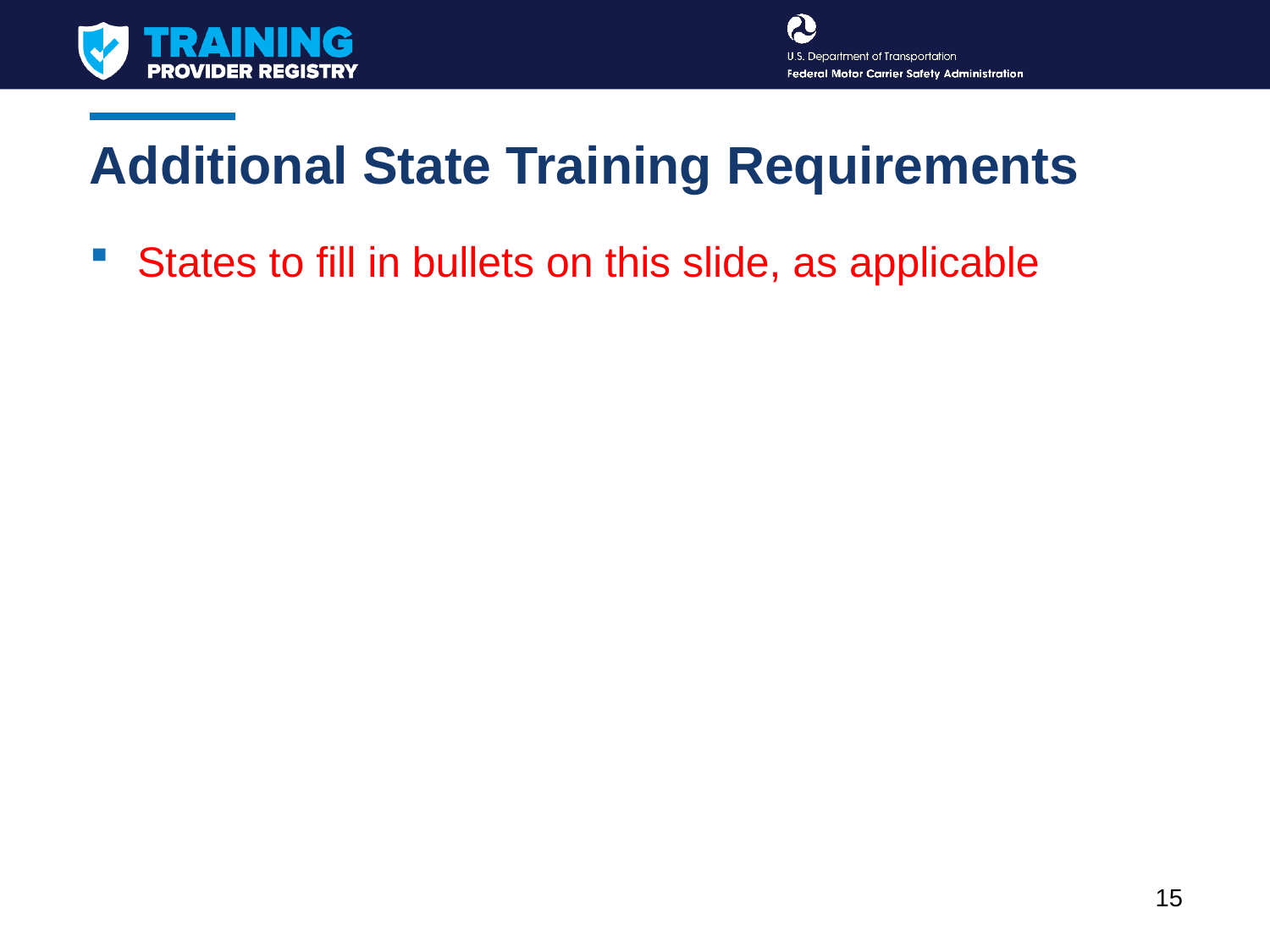

# Additional State Training Requirements
States to fill in bullets on this slide, as applicable
15